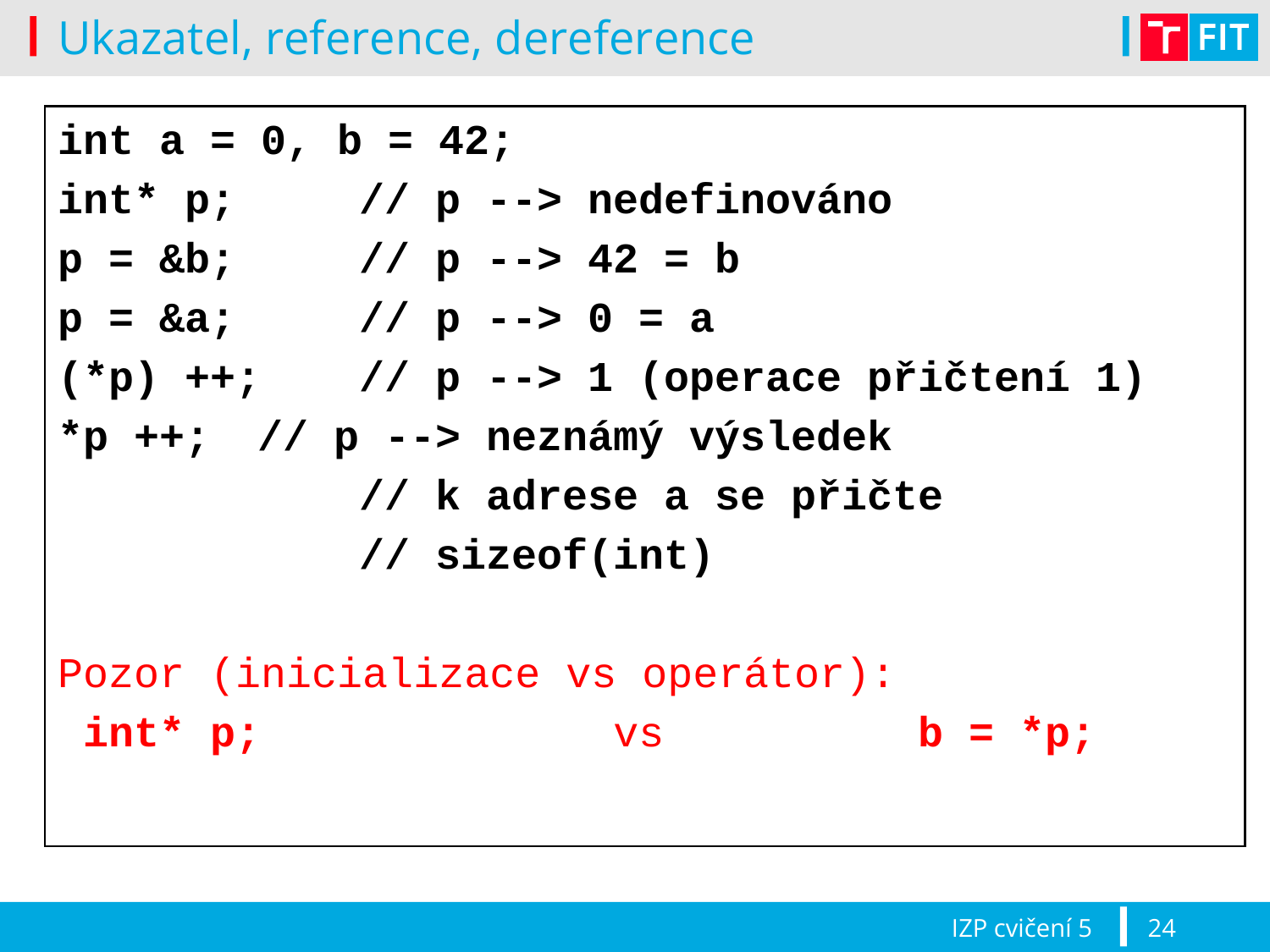

# Ukazatel, reference, dereference
int a = 0, b = 42;
int* p; 	// p --> nedefinováno
p = &b;	// p --> 42 = b
p = &a;	// p --> 0 = a
(*p) ++;	// p --> 1 (operace přičtení 1)
*p ++;	 // p --> neznámý výsledek
			// k adrese a se přičte
  		// sizeof(int)

Pozor (inicializace vs operátor):
 int* p;			vs		  b = *p;

IZP cvičení 5
24